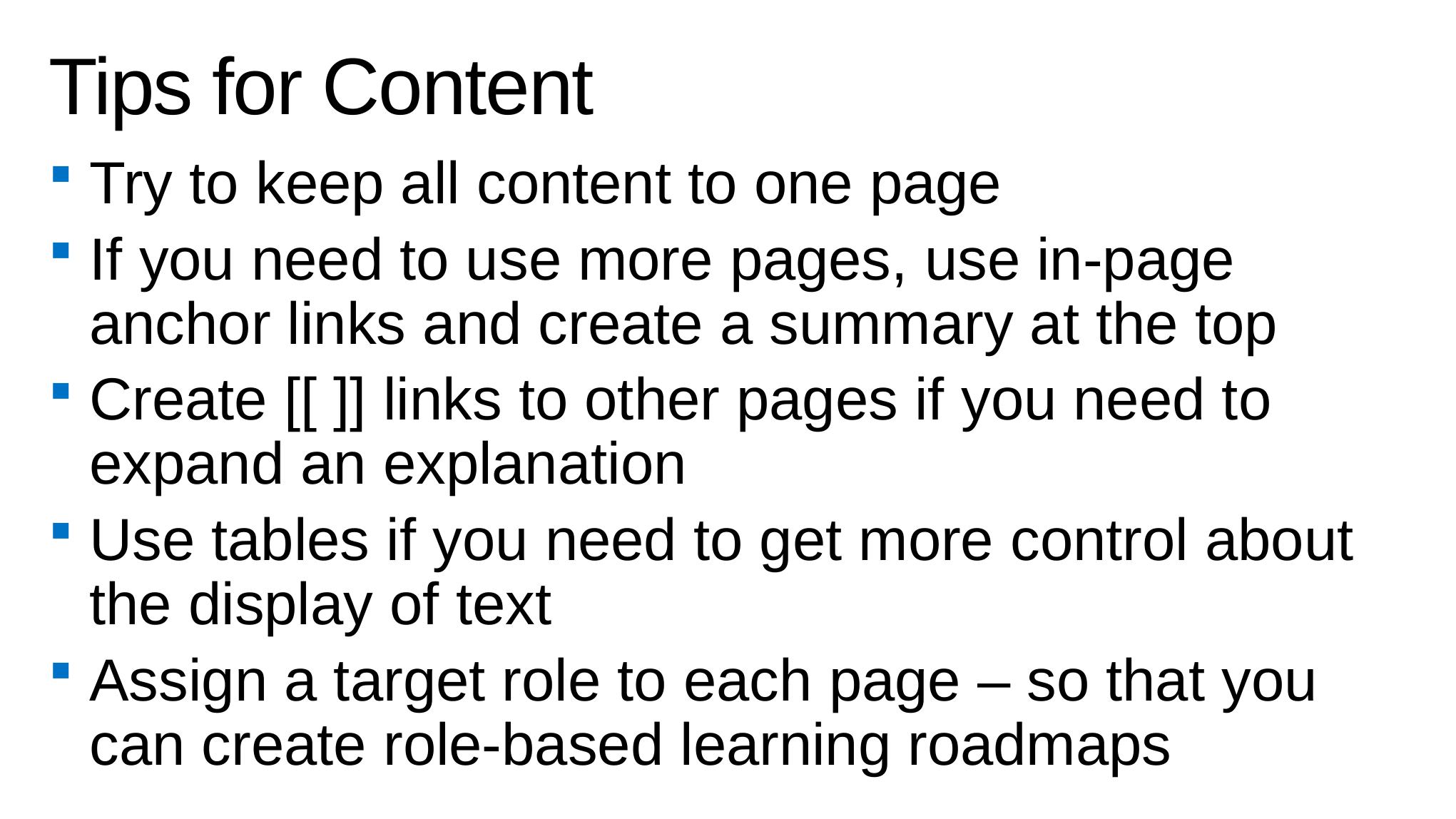

# Tips for Content
Try to keep all content to one page
If you need to use more pages, use in-page anchor links and create a summary at the top
Create [[ ]] links to other pages if you need to expand an explanation
Use tables if you need to get more control about the display of text
Assign a target role to each page – so that you can create role-based learning roadmaps